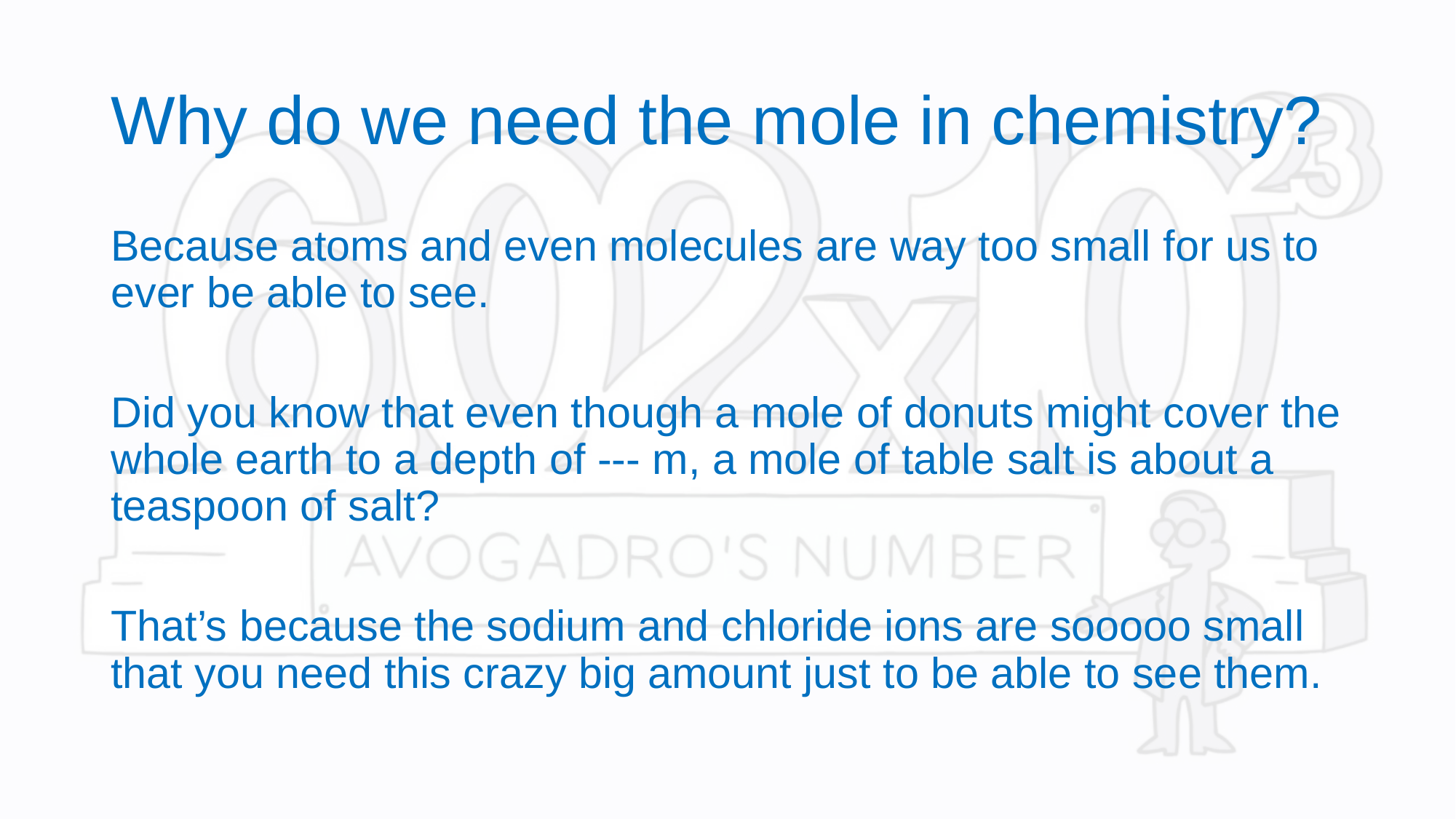

# Why do we need the mole in chemistry?
Because atoms and even molecules are way too small for us to ever be able to see.

Did you know that even though a mole of donuts might cover the whole earth to a depth of --- m, a mole of table salt is about a teaspoon of salt?

That’s because the sodium and chloride ions are sooooo small that you need this crazy big amount just to be able to see them.